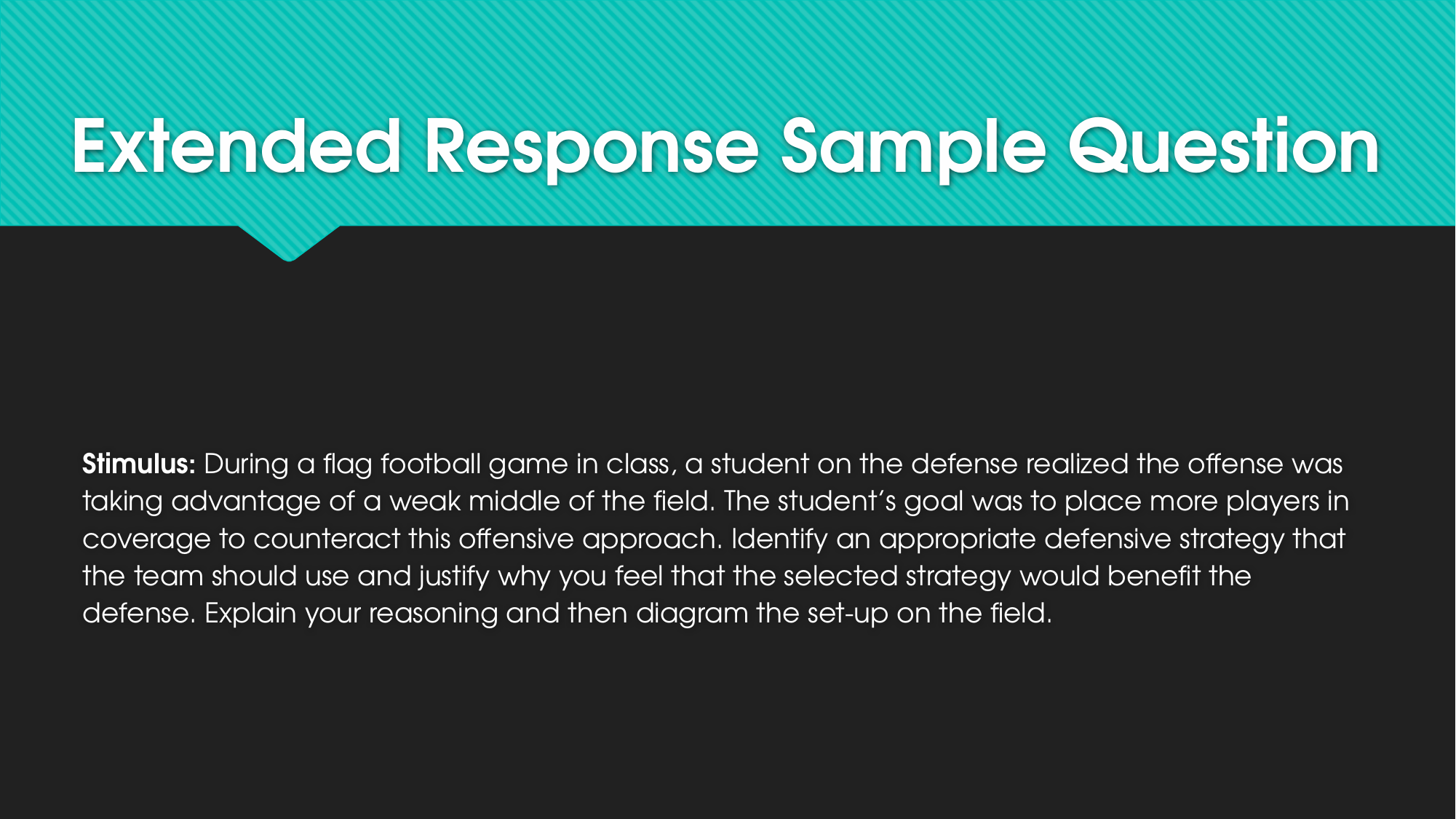

# Extended Response Sample Question
Stimulus: During a flag football game in class, a student on the defense realized the offense was taking advantage of a weak middle of the field. The student’s goal was to place more players in coverage to counteract this offensive approach. Identify an appropriate defensive strategy that the team should use and justify why you feel that the selected strategy would benefit the defense. Explain your reasoning and then diagram the set-up on the field.